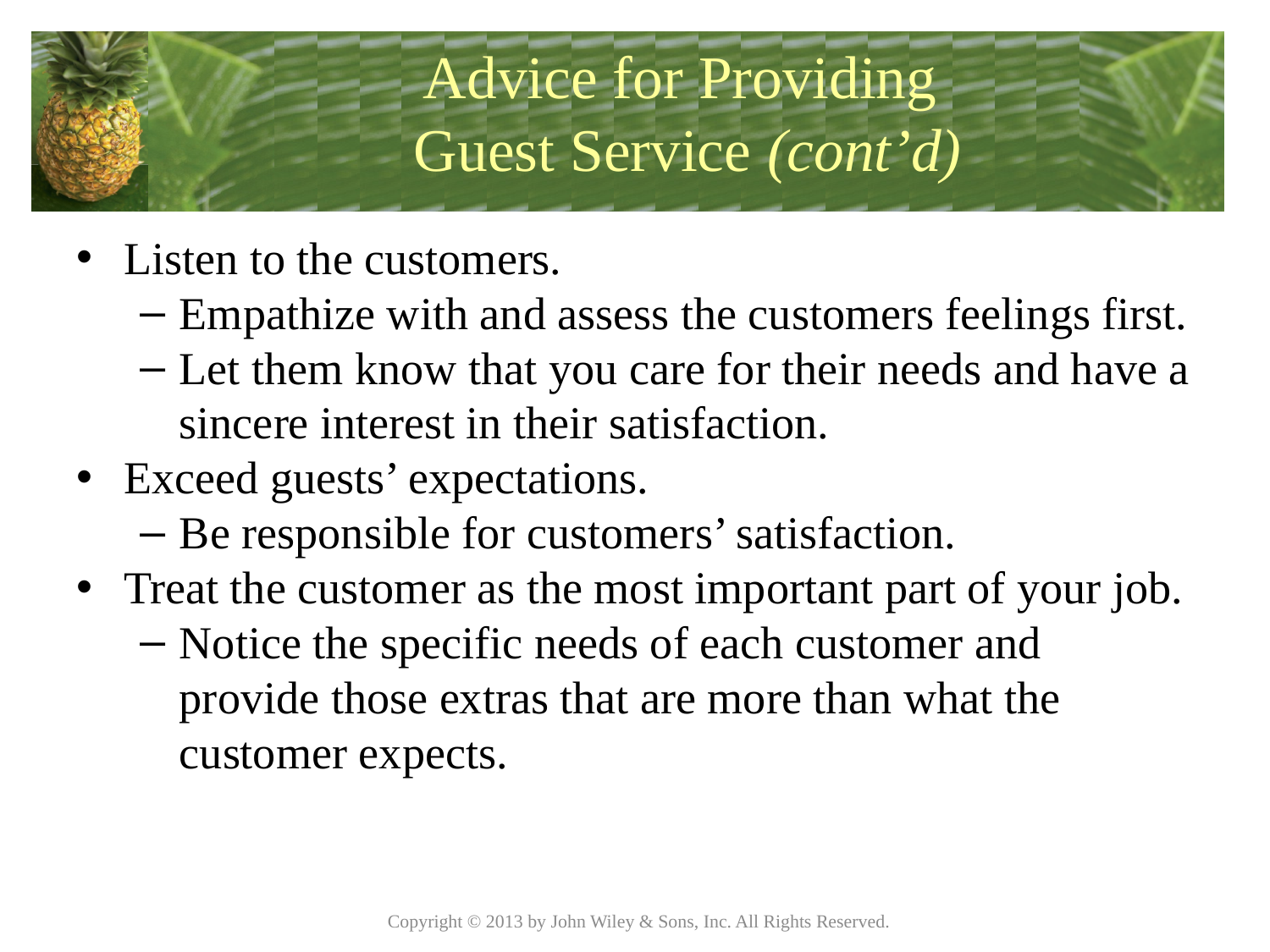

# Advice for Providing Guest Service (cont’d)
Listen to the customers.
Empathize with and assess the customers feelings first.
Let them know that you care for their needs and have a sincere interest in their satisfaction.
Exceed guests’ expectations.
Be responsible for customers’ satisfaction.
Treat the customer as the most important part of your job.
Notice the specific needs of each customer and provide those extras that are more than what the customer expects.